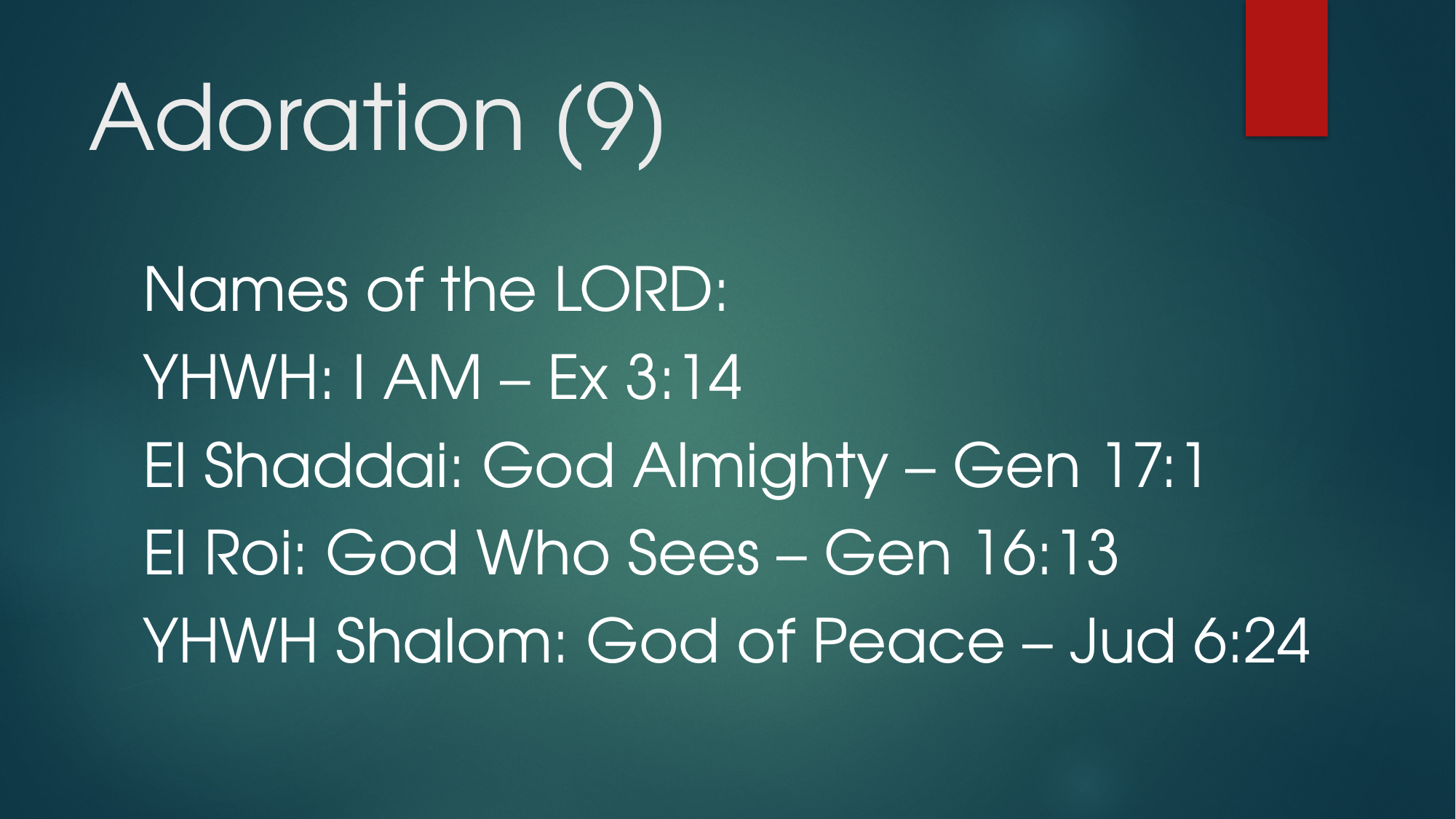

# Adoration (9)
Names of the LORD:
YHWH: I AM – Ex 3:14
El Shaddai: God Almighty – Gen 17:1
El Roi: God Who Sees – Gen 16:13
YHWH Shalom: God of Peace – Jud 6:24